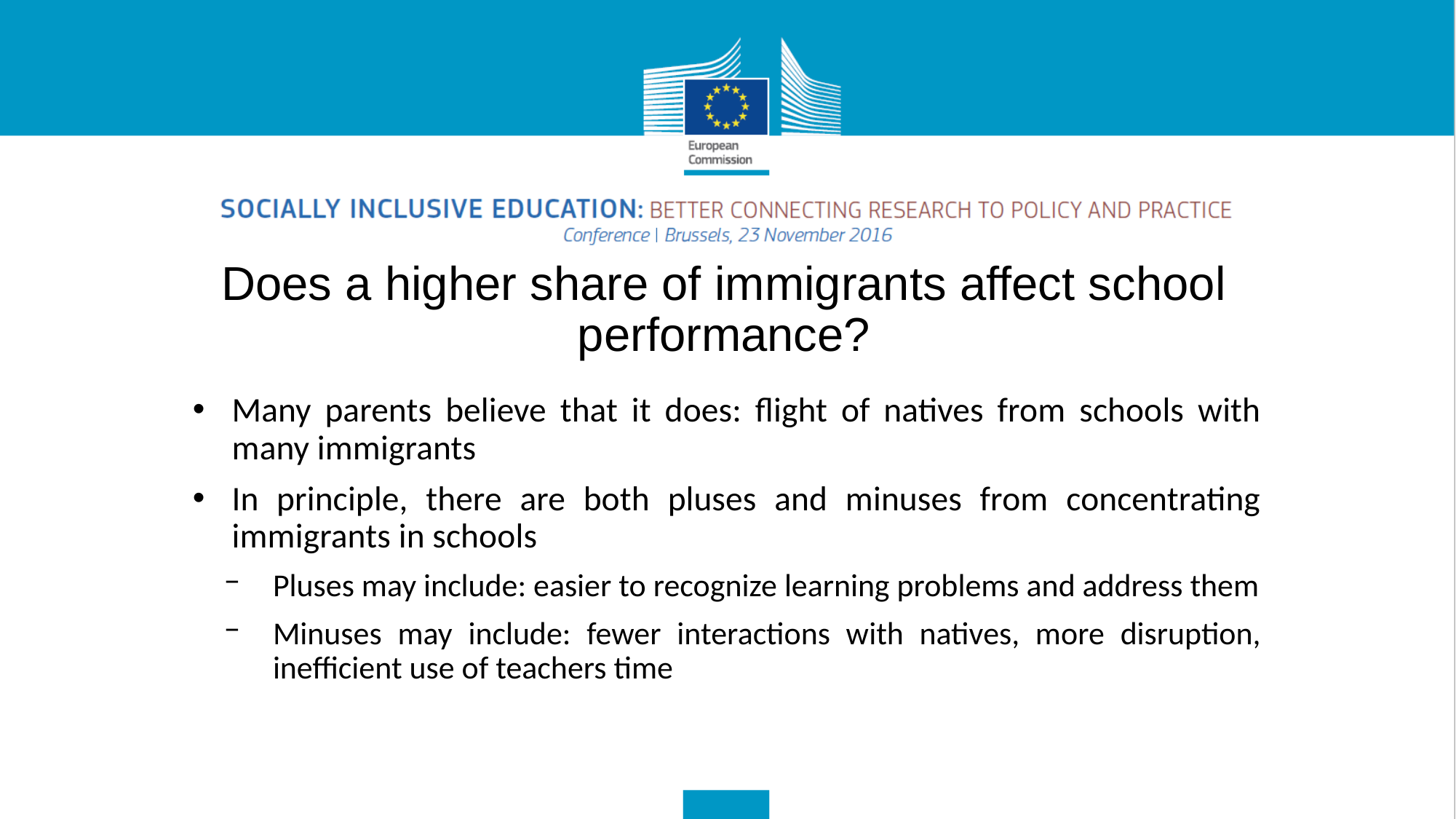

# Does a higher share of immigrants affect school performance?
Many parents believe that it does: flight of natives from schools with many immigrants
In principle, there are both pluses and minuses from concentrating immigrants in schools
Pluses may include: easier to recognize learning problems and address them
Minuses may include: fewer interactions with natives, more disruption, inefficient use of teachers time